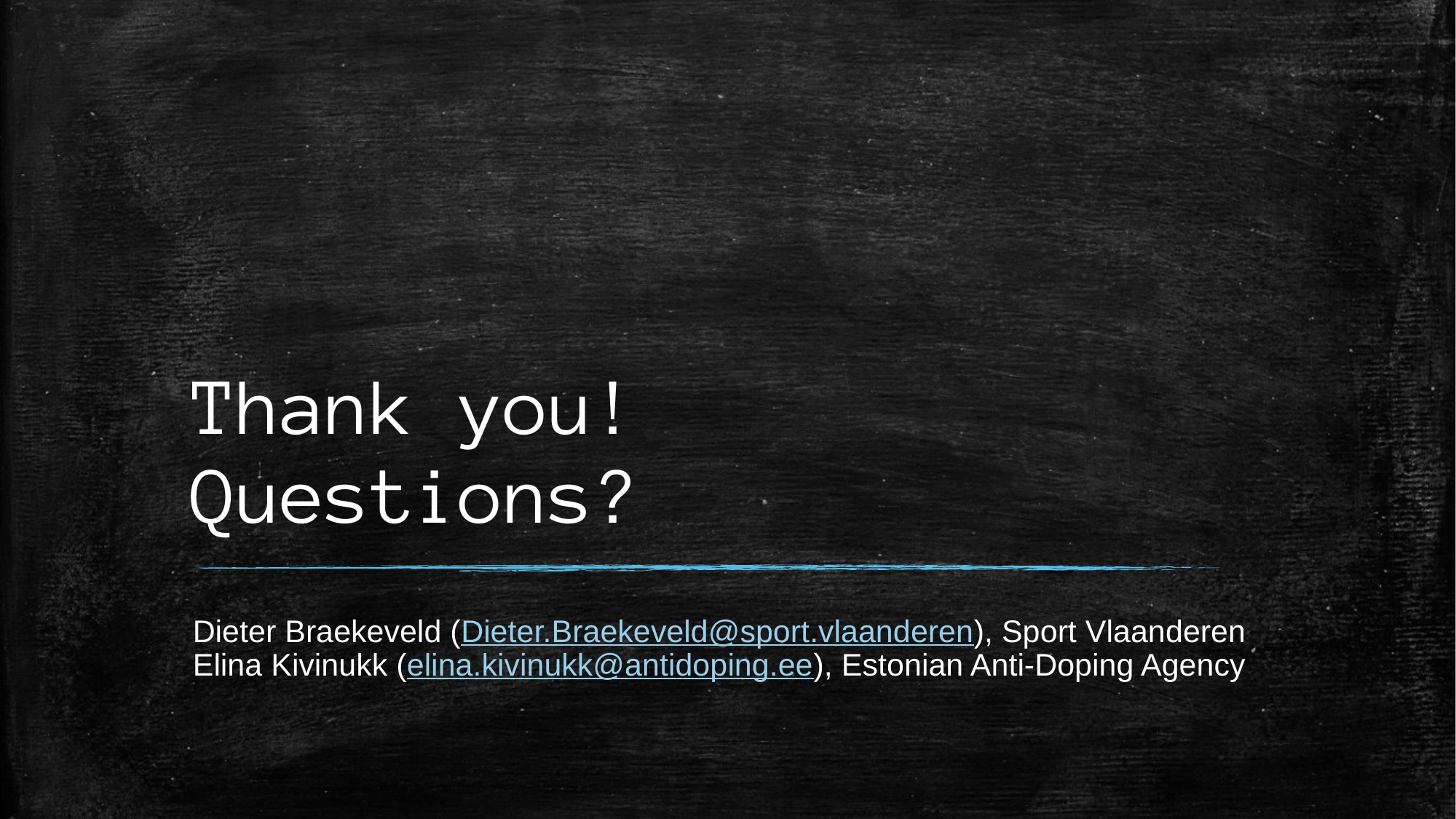

# Thank you! Questions?
Dieter Braekeveld (Dieter.Braekeveld@sport.vlaanderen), Sport Vlaanderen
Elina Kivinukk (elina.kivinukk@antidoping.ee), Estonian Anti-Doping Agency